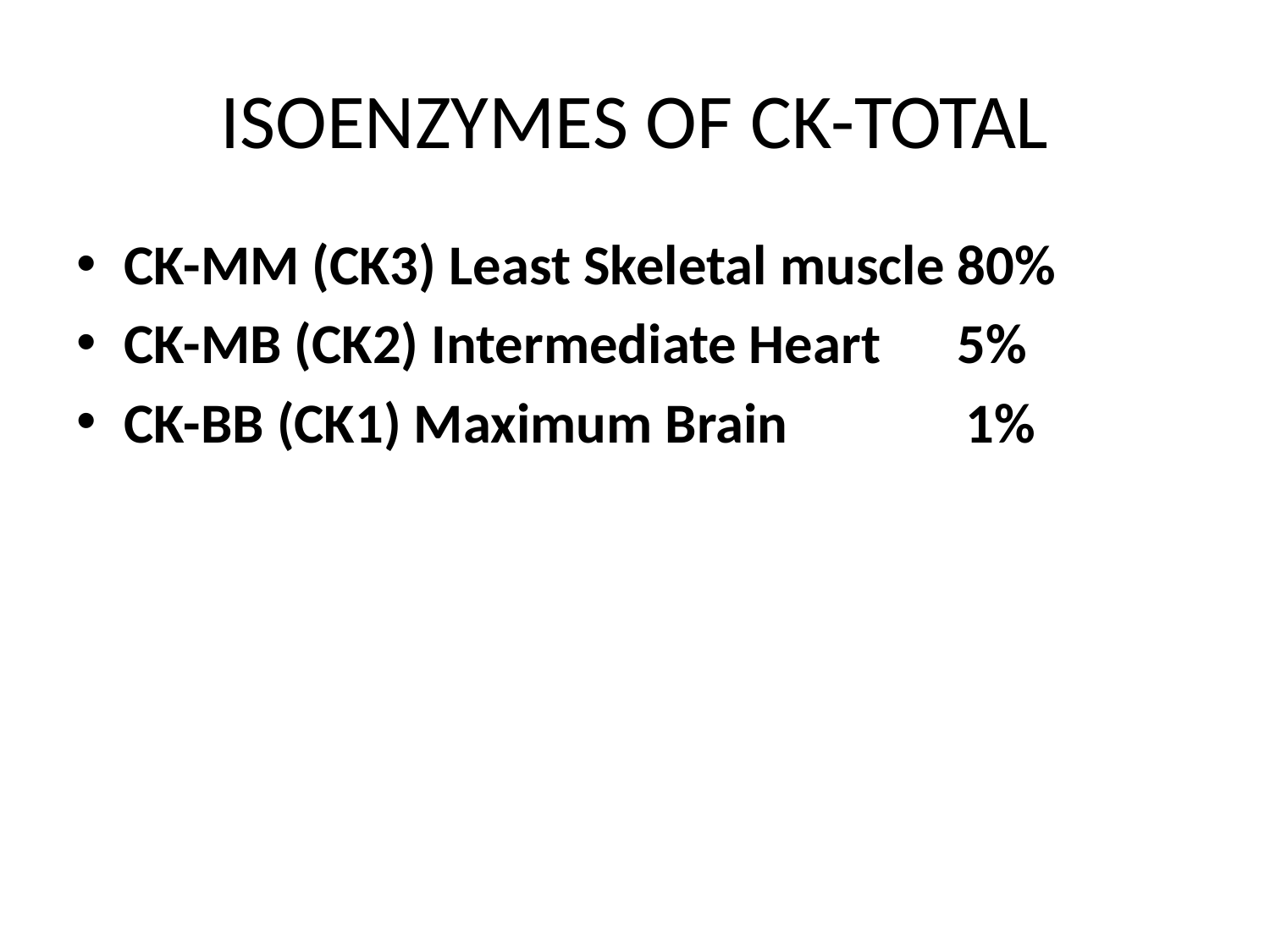

# ISOENZYMES OF CK-TOTAL
CK-MM (CK3) Least Skeletal muscle 80%
CK-MB (CK2) Intermediate Heart      5%
CK-BB (CK1) Maximum Brain              1%